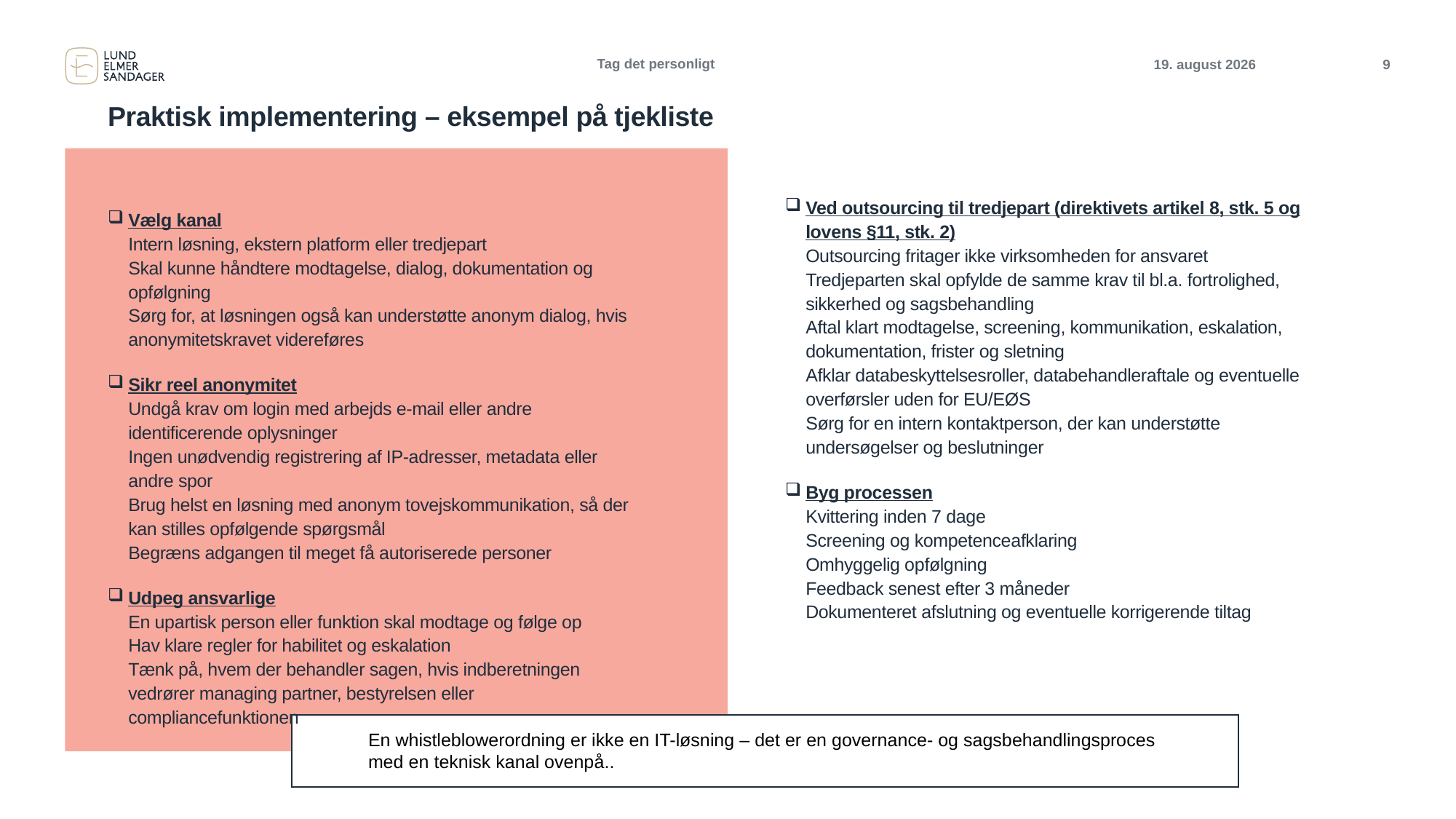

Tag det personligt
19. august 2026
9

# Praktisk implementering – eksempel på tjekliste
Ved outsourcing til tredjepart (direktivets artikel 8, stk. 5 og lovens §11, stk. 2)
Outsourcing fritager ikke virksomheden for ansvaret
Tredjeparten skal opfylde de samme krav til bl.a. fortrolighed, sikkerhed og sagsbehandling
Aftal klart modtagelse, screening, kommunikation, eskalation, dokumentation, frister og sletning
Afklar databeskyttelsesroller, databehandleraftale og eventuelle overførsler uden for EU/EØS
Sørg for en intern kontaktperson, der kan understøtte undersøgelser og beslutninger
Byg processen
Kvittering inden 7 dage
Screening og kompetenceafklaring
Omhyggelig opfølgning
Feedback senest efter 3 måneder
Dokumenteret afslutning og eventuelle korrigerende tiltag

Vælg kanal
Intern løsning, ekstern platform eller tredjepart
Skal kunne håndtere modtagelse, dialog, dokumentation og opfølgning
Sørg for, at løsningen også kan understøtte anonym dialog, hvis anonymitetskravet videreføres
Sikr reel anonymitet
Undgå krav om login med arbejds e-mail eller andre identificerende oplysninger
Ingen unødvendig registrering af IP-adresser, metadata eller andre spor
Brug helst en løsning med anonym tovejskommunikation, så der kan stilles opfølgende spørgsmål
Begræns adgangen til meget få autoriserede personer
Udpeg ansvarlige
En upartisk person eller funktion skal modtage og følge op
Hav klare regler for habilitet og eskalation
Tænk på, hvem der behandler sagen, hvis indberetningen vedrører managing partner, bestyrelsen eller compliancefunktionen

En whistleblowerordning er ikke en IT-løsning – det er en governance- og sagsbehandlingsproces
med en teknisk kanal ovenpå..